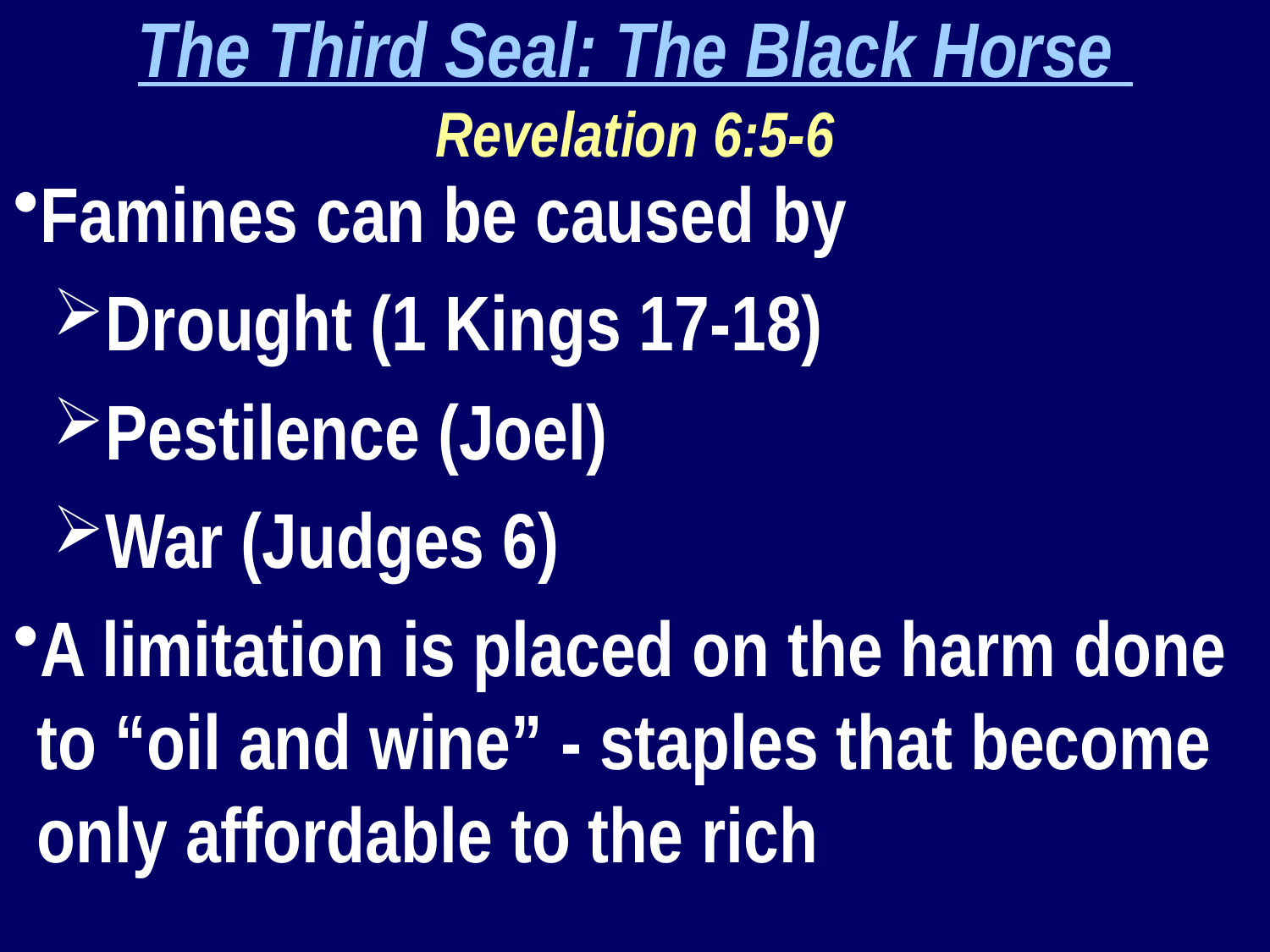

The Third Seal: The Black Horse
Revelation 6:5-6
Famines can be caused by
Drought (1 Kings 17-18)
Pestilence (Joel)
War (Judges 6)
A limitation is placed on the harm done to “oil and wine” - staples that become only affordable to the rich